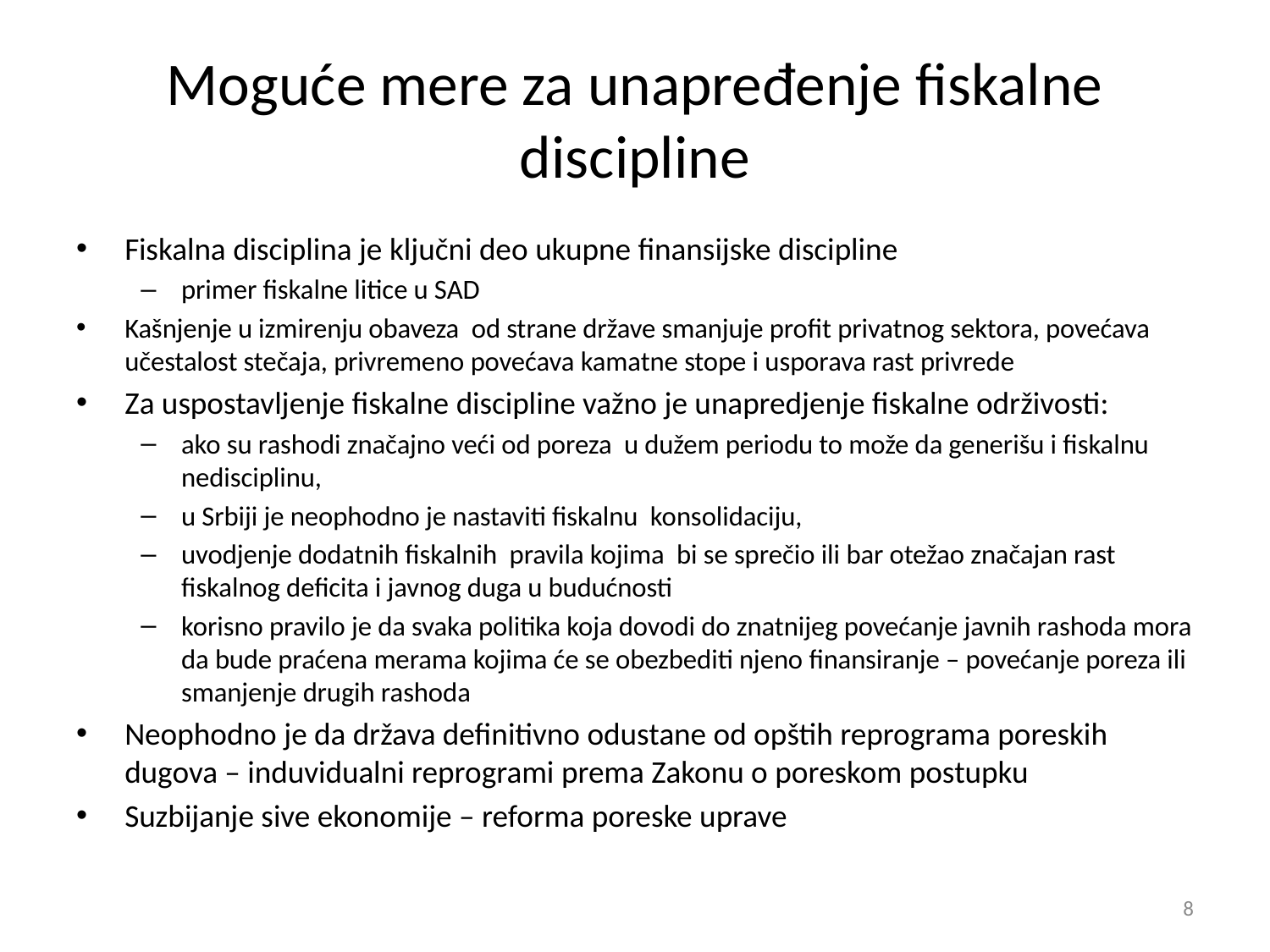

# Moguće mere za unapređenje fiskalne discipline
Fiskalna disciplina je ključni deo ukupne finansijske discipline
primer fiskalne litice u SAD
Kašnjenje u izmirenju obaveza  od strane države smanjuje profit privatnog sektora, povećava učestalost stečaja, privremeno povećava kamatne stope i usporava rast privrede
Za uspostavljenje fiskalne discipline važno je unapredjenje fiskalne održivosti:
ako su rashodi značajno veći od poreza  u dužem periodu to može da generišu i fiskalnu nedisciplinu,
u Srbiji je neophodno je nastaviti fiskalnu  konsolidaciju,
uvodjenje dodatnih fiskalnih  pravila kojima  bi se sprečio ili bar otežao značajan rast fiskalnog deficita i javnog duga u budućnosti
korisno pravilo je da svaka politika koja dovodi do znatnijeg povećanje javnih rashoda mora da bude praćena merama kojima će se obezbediti njeno finansiranje – povećanje poreza ili smanjenje drugih rashoda
Neophodno je da država definitivno odustane od opštih reprograma poreskih dugova – induvidualni reprogrami prema Zakonu o poreskom postupku
Suzbijanje sive ekonomije – reforma poreske uprave

8